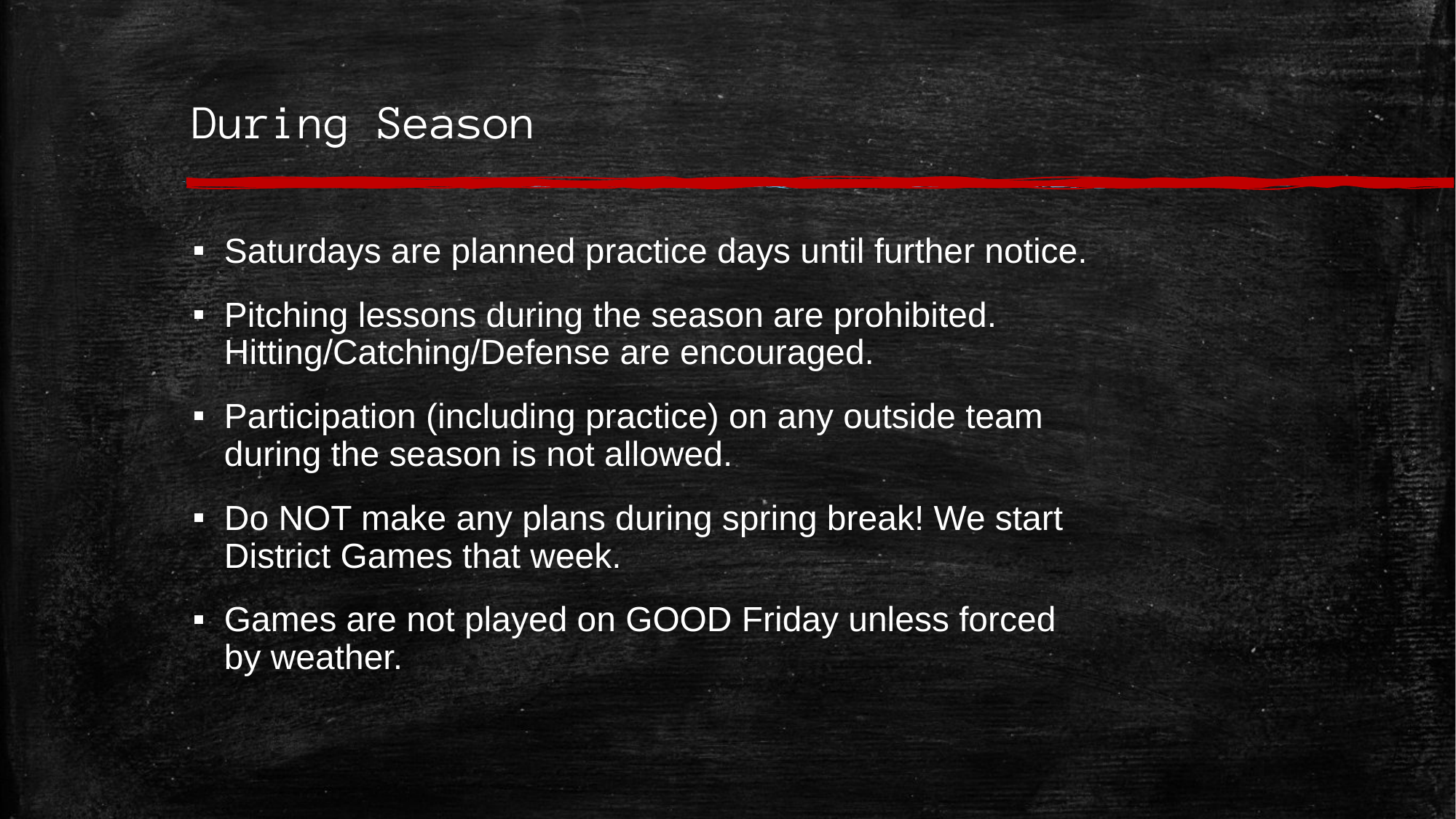

During Season

Saturdays are planned practice days until further notice.
Pitching lessons during the season are prohibited.  Hitting/Catching/Defense are encouraged.
Participation (including practice) on any outside team during the season is not allowed.
Do NOT make any plans during spring break! We start District Games that week.
Games are not played on GOOD Friday unless forced by weather.